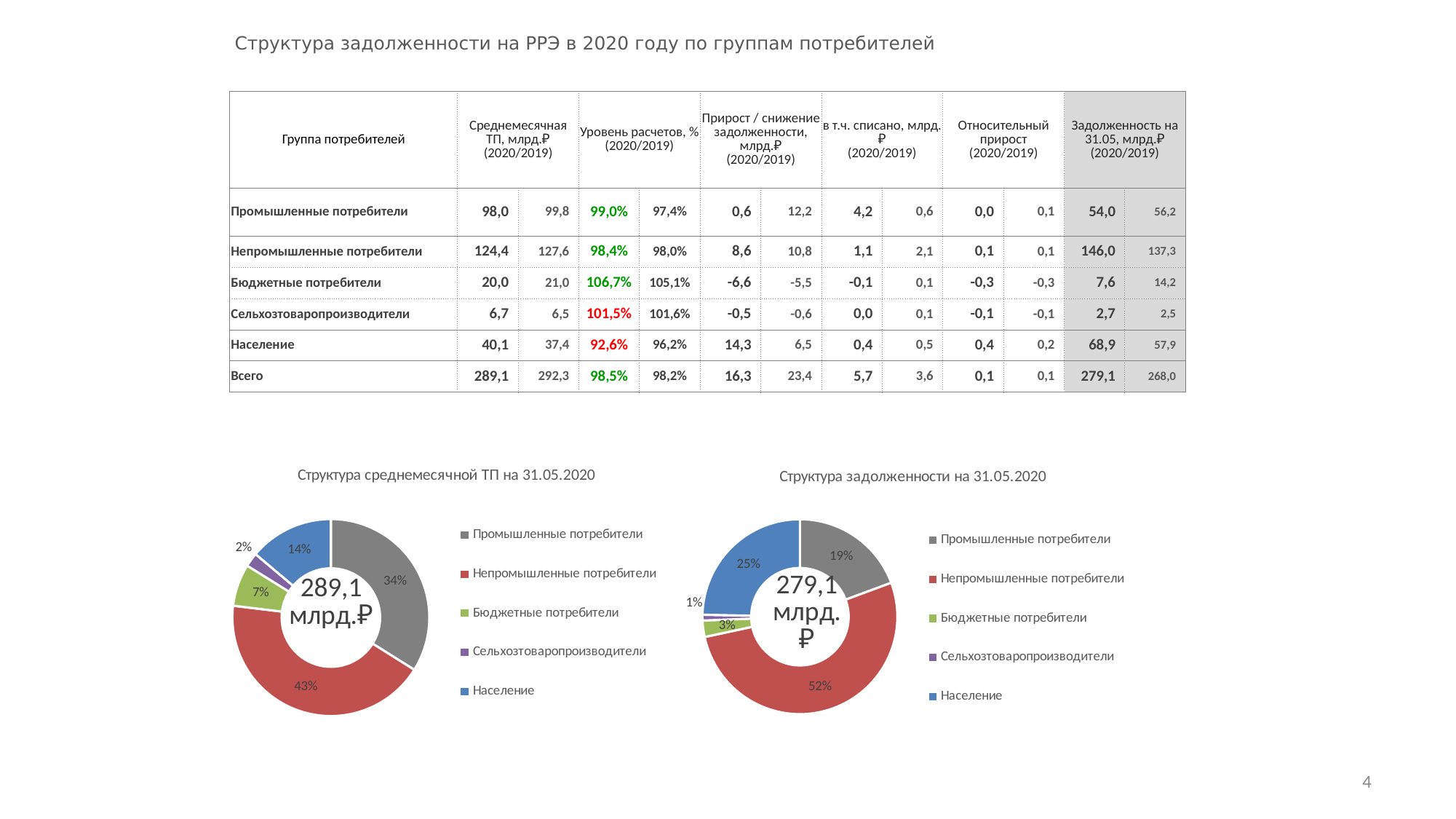

Структура задолженности на РРЭ в 2020 году по группам потребителей

| Группа потребителей | Среднемесячная ТП, млрд.₽ (2020/2019) |  | Уровень расчетов, % (2020/2019) |  | Прирост / снижение задолженности, млрд.₽ (2020/2019) |  | в т.ч. списано, млрд.₽ (2020/2019) |  | Относительный прирост (2020/2019) |  | Задолженность на 31.05, млрд.₽ (2020/2019) |  |
| --- | --- | --- | --- | --- | --- | --- | --- | --- | --- | --- | --- | --- |
| Промышленные потребители | 98,0 | 99,8 | 99,0% | 97,4% | 0,6 | 12,2 | 4,2 | 0,6 | 0,0 | 0,1 | 54,0 | 56,2 |
| Непромышленные потребители | 124,4 | 127,6 | 98,4% | 98,0% | 8,6 | 10,8 | 1,1 | 2,1 | 0,1 | 0,1 | 146,0 | 137,3 |
| Бюджетные потребители | 20,0 | 21,0 | 106,7% | 105,1% | -6,6 | -5,5 | -0,1 | 0,1 | -0,3 | -0,3 | 7,6 | 14,2 |
| Сельхозтоваропроизводители | 6,7 | 6,5 | 101,5% | 101,6% | -0,5 | -0,6 | 0,0 | 0,1 | -0,1 | -0,1 | 2,7 | 2,5 |
| Население | 40,1 | 37,4 | 92,6% | 96,2% | 14,3 | 6,5 | 0,4 | 0,5 | 0,4 | 0,2 | 68,9 | 57,9 |
| Всего | 289,1 | 292,3 | 98,5% | 98,2% | 16,3 | 23,4 | 5,7 | 3,6 | 0,1 | 0,1 | 279,1 | 268,0 |

### Chart: Структура среднемесячной ТП на 31.05.2020

| Category |  |
|---|---|
| Промышленные потребители | 97.987948 |
| Непромышленные потребители | 124.355787 |
| Бюджетные потребители | 19.979757 |
| Сельхозтоваропроизводители | 6.667493 |
| Население | 40.072156 |

### Chart: Структура задолженности на 31.05.2020

| Category |  |
|---|---|
| Промышленные потребители | 53.995282 |
| Непромышленные потребители | 145.996459 |
| Бюджетные потребители | 7.57937 |
| Сельхозтоваропроизводители | 2.653936 |
| Население | 68.898577 |
4